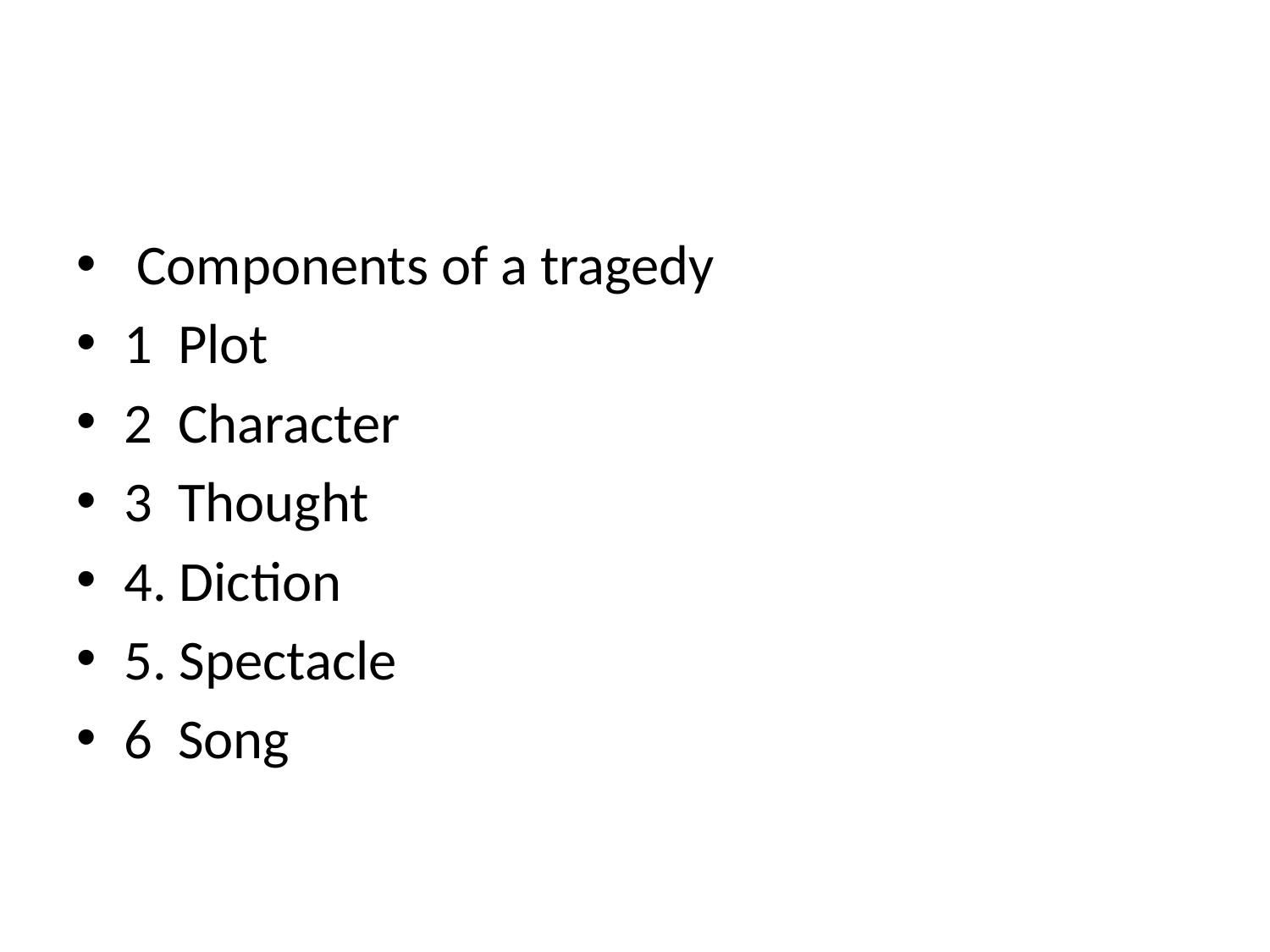

#
 Components of a tragedy
1  Plot
2  Character
3  Thought
4. Diction
5. Spectacle
6  Song